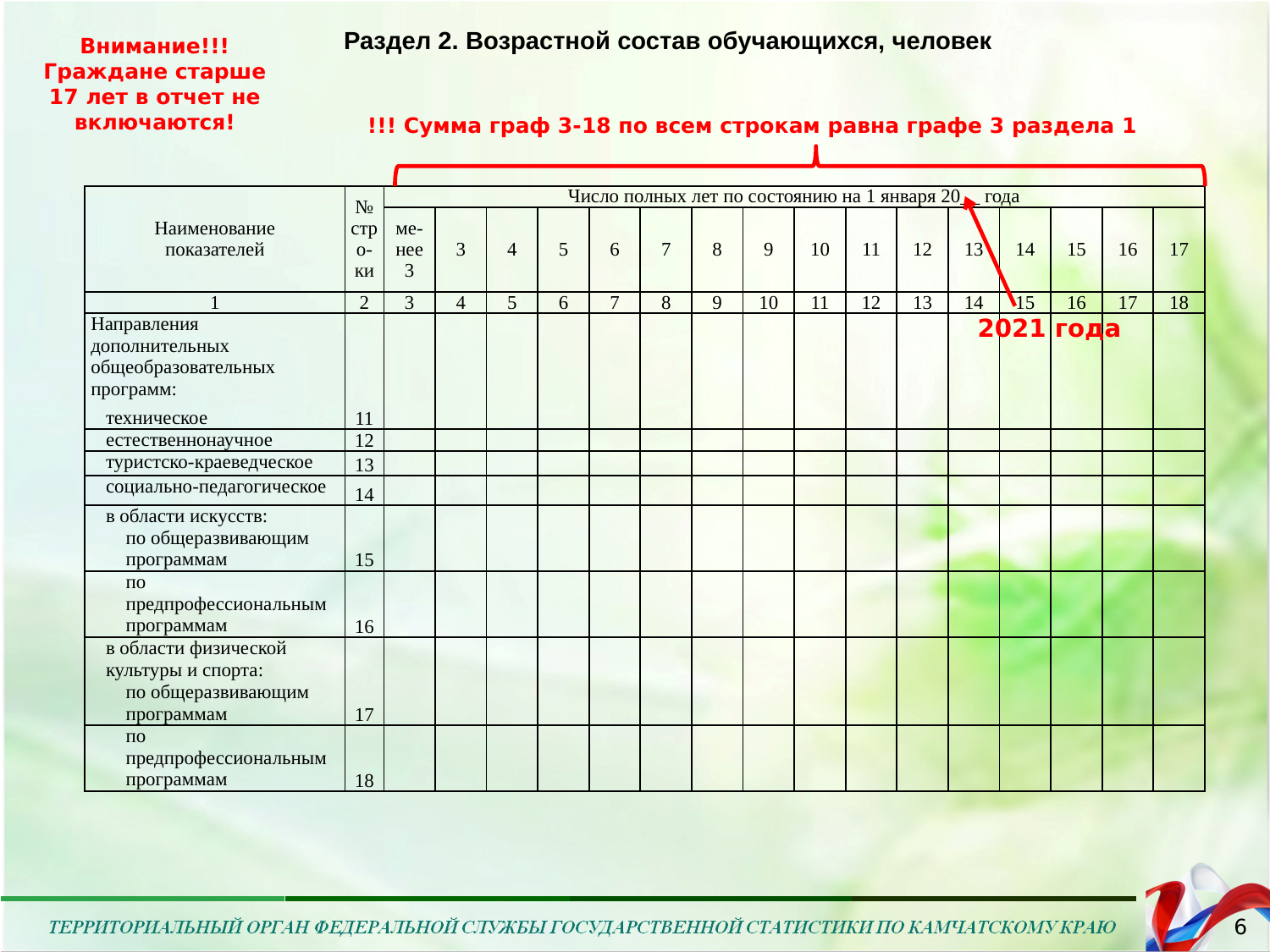

Раздел 2. Возрастной состав обучающихся, человек

Внимание!!!
Граждане старше 17 лет в отчет не включаются!
!!! Сумма граф 3-18 по всем строкам равна графе 3 раздела 1
| Наименование показателей | № стро-ки | Число полных лет по состоянию на 1 января 20\_\_ года |  |  |  |  |  |  |  |  |  |  |  |  |  |  |  |
| --- | --- | --- | --- | --- | --- | --- | --- | --- | --- | --- | --- | --- | --- | --- | --- | --- | --- |
|  |  | ме-нее 3 | 3 | 4 | 5 | 6 | 7 | 8 | 9 | 10 | 11 | 12 | 13 | 14 | 15 | 16 | 17 |
| 1 | 2 | 3 | 4 | 5 | 6 | 7 | 8 | 9 | 10 | 11 | 12 | 13 | 14 | 15 | 16 | 17 | 18 |
| Направления дополнительных общеобразовательных программ: |  |  |  |  |  |  |  |  |  |  |  |  |  |  |  |  |  |
| техническое | 11 |  |  |  |  |  |  |  |  |  |  |  |  |  |  |  |  |
| естественнонаучное | 12 |  |  |  |  |  |  |  |  |  |  |  |  |  |  |  |  |
| туристско-краеведческое | 13 |  |  |  |  |  |  |  |  |  |  |  |  |  |  |  |  |
| социально-педагогическое | 14 |  |  |  |  |  |  |  |  |  |  |  |  |  |  |  |  |
| в области искусств: |  |  |  |  |  |  |  |  |  |  |  |  |  |  |  |  |  |
| по общеразвивающим программам | 15 |  |  |  |  |  |  |  |  |  |  |  |  |  |  |  |  |
| по предпрофессиональным программам | 16 |  |  |  |  |  |  |  |  |  |  |  |  |  |  |  |  |
| в области физической культуры и спорта: |  |  |  |  |  |  |  |  |  |  |  |  |  |  |  |  |  |
| по общеразвивающим программам | 17 |  |  |  |  |  |  |  |  |  |  |  |  |  |  |  |  |
| по предпрофессиональным программам | 18 |  |  |  |  |  |  |  |  |  |  |  |  |  |  |  |  |
2021 года
6